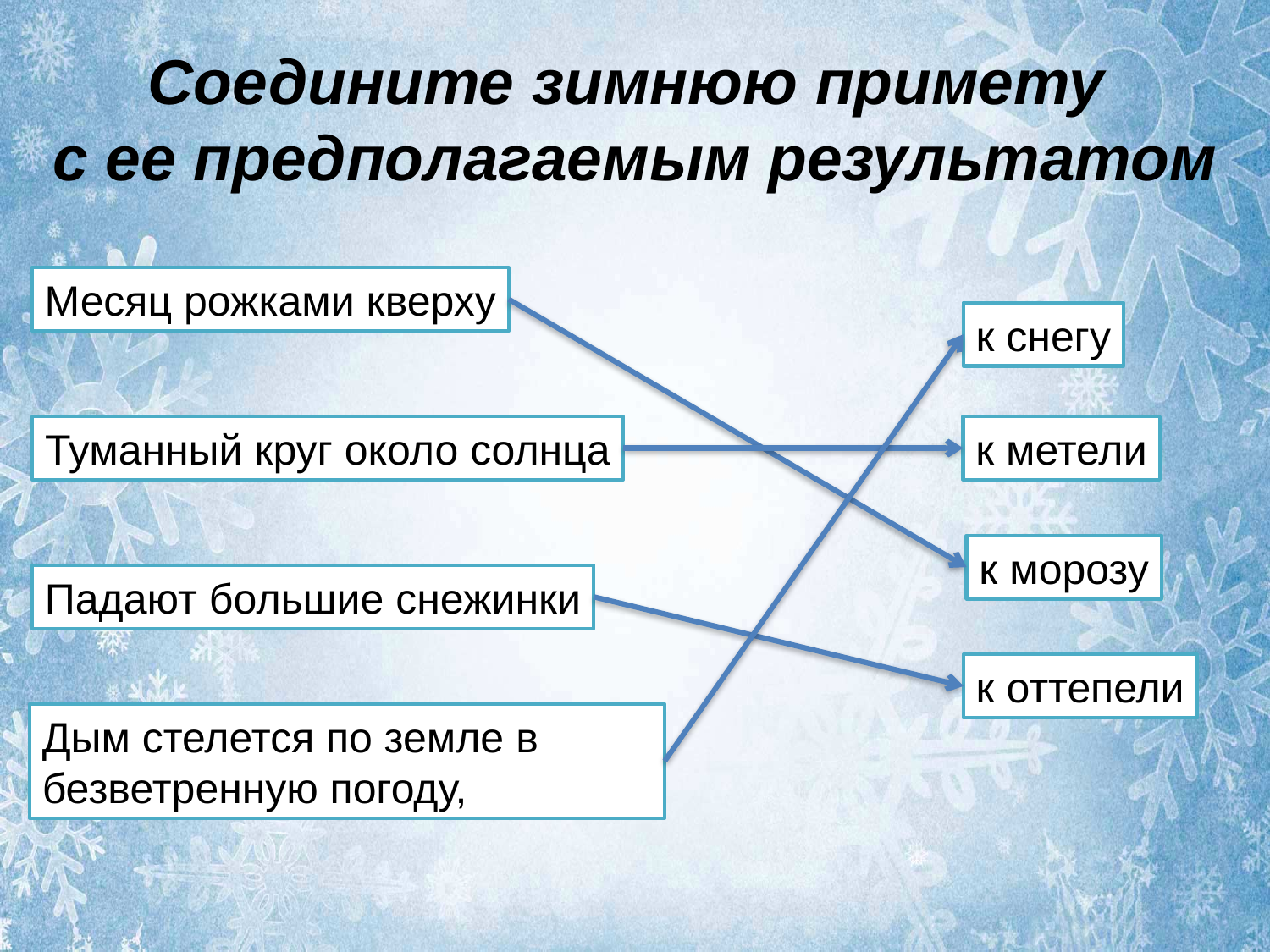

# Соедините зимнюю примету с ее предполагаемым результатом
Месяц рожками кверху
к снегу
Туманный круг около солнца
к метели
к морозу
Падают большие снежинки
к оттепели
Дым стелется по земле в безветренную погоду,